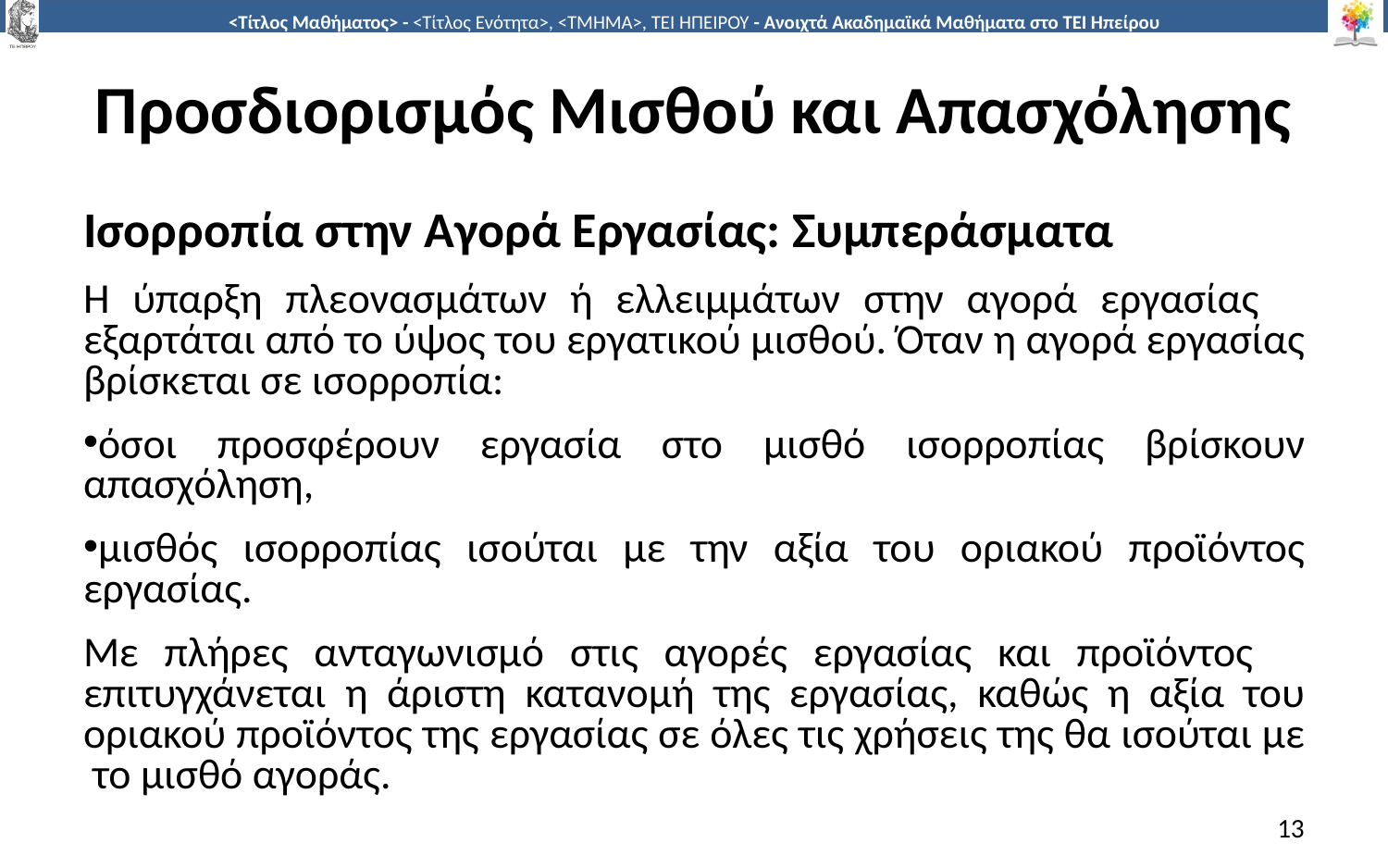

# Προσδιορισμός Μισθού και Απασχόλησης
Ισορροπία στην Αγορά Εργασίας: Συµπεράσµατα
Η ύπαρξη πλεονασµάτων ή ελλειµµάτων στην αγορά εργασίας   εξαρτάται από το ύψος του εργατικού µισθού. Όταν η αγορά εργασίας βρίσκεται σε ισορροπία:
όσοι προσφέρουν εργασία στο µισθό ισορροπίας βρίσκουν απασχόληση,
µισθός ισορροπίας ισούται µε την αξία του οριακού προϊόντος εργασίας.
Με πλήρες ανταγωνισµό στις αγορές εργασίας και προϊόντος   επιτυγχάνεται η άριστη κατανοµή της εργασίας, καθώς η αξία του οριακού προϊόντος της εργασίας σε όλες τις χρήσεις της θα ισούται µε  το μισθό αγοράς.
13